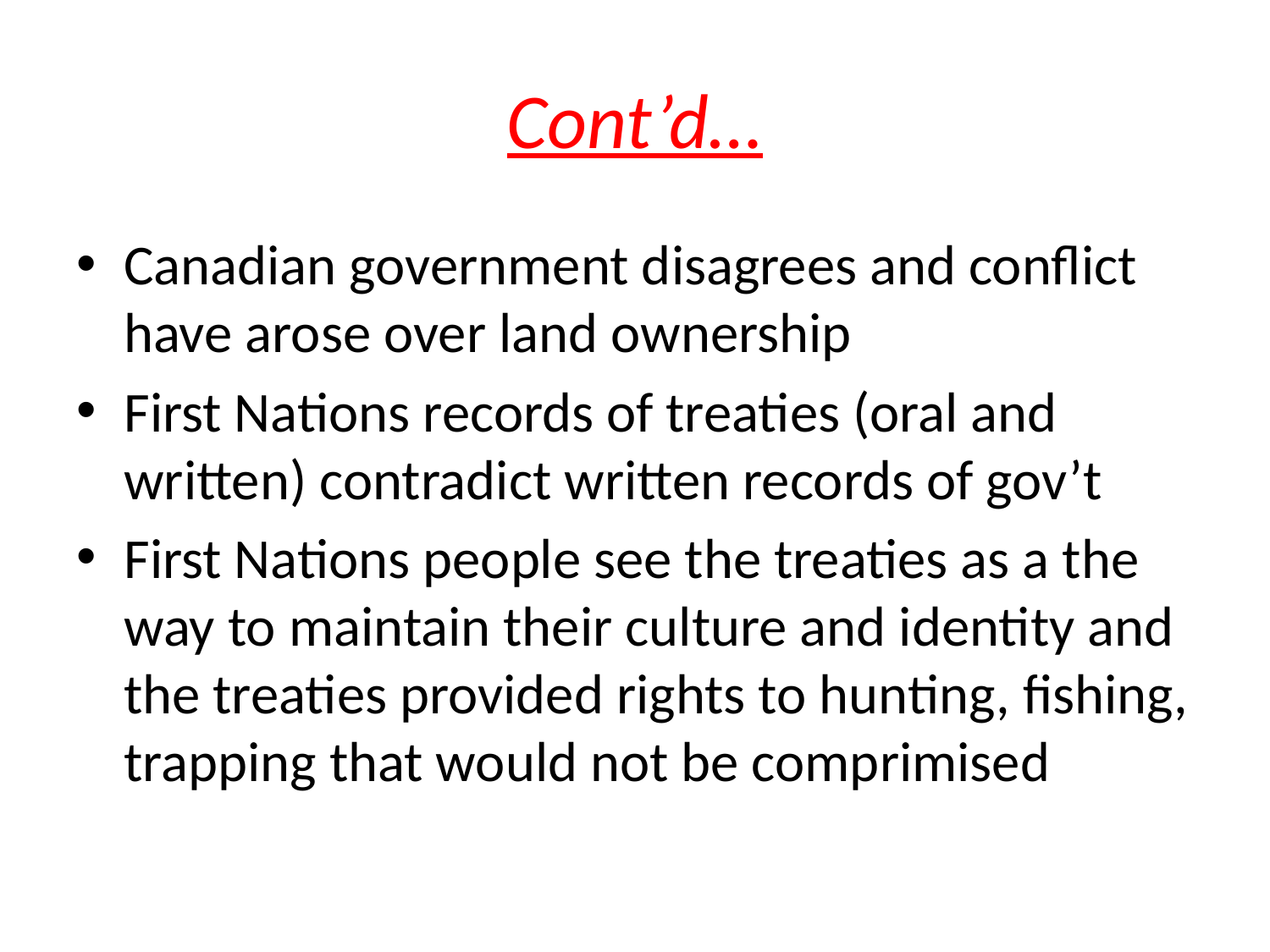

# Cont’d…
Canadian government disagrees and conflict have arose over land ownership
First Nations records of treaties (oral and written) contradict written records of gov’t
First Nations people see the treaties as a the way to maintain their culture and identity and the treaties provided rights to hunting, fishing, trapping that would not be comprimised